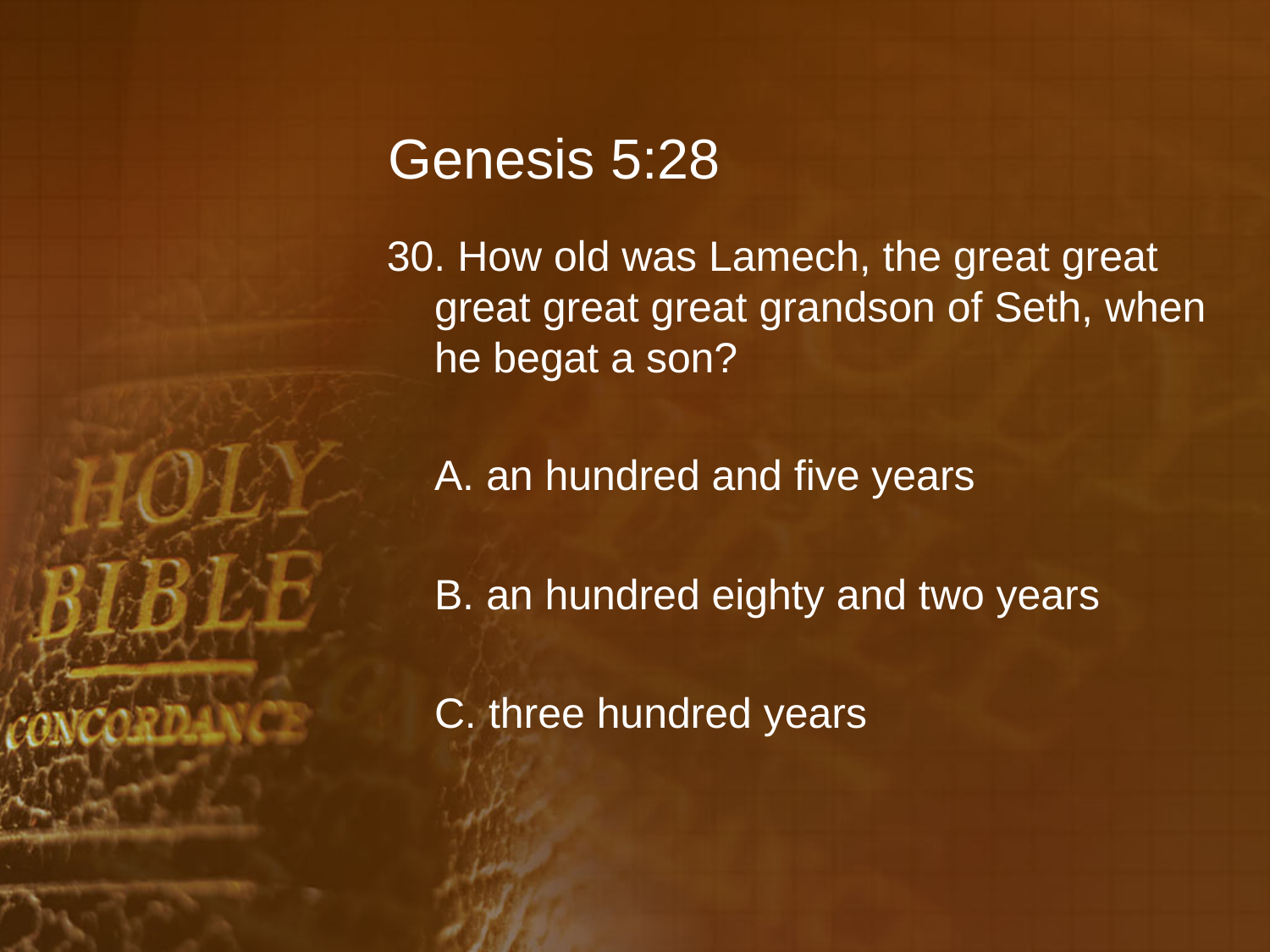

# Genesis 5:28
30. How old was Lamech, the great great great great great grandson of Seth, when he begat a son?

	A. an hundred and five years

	B. an hundred eighty and two years

	C. three hundred years